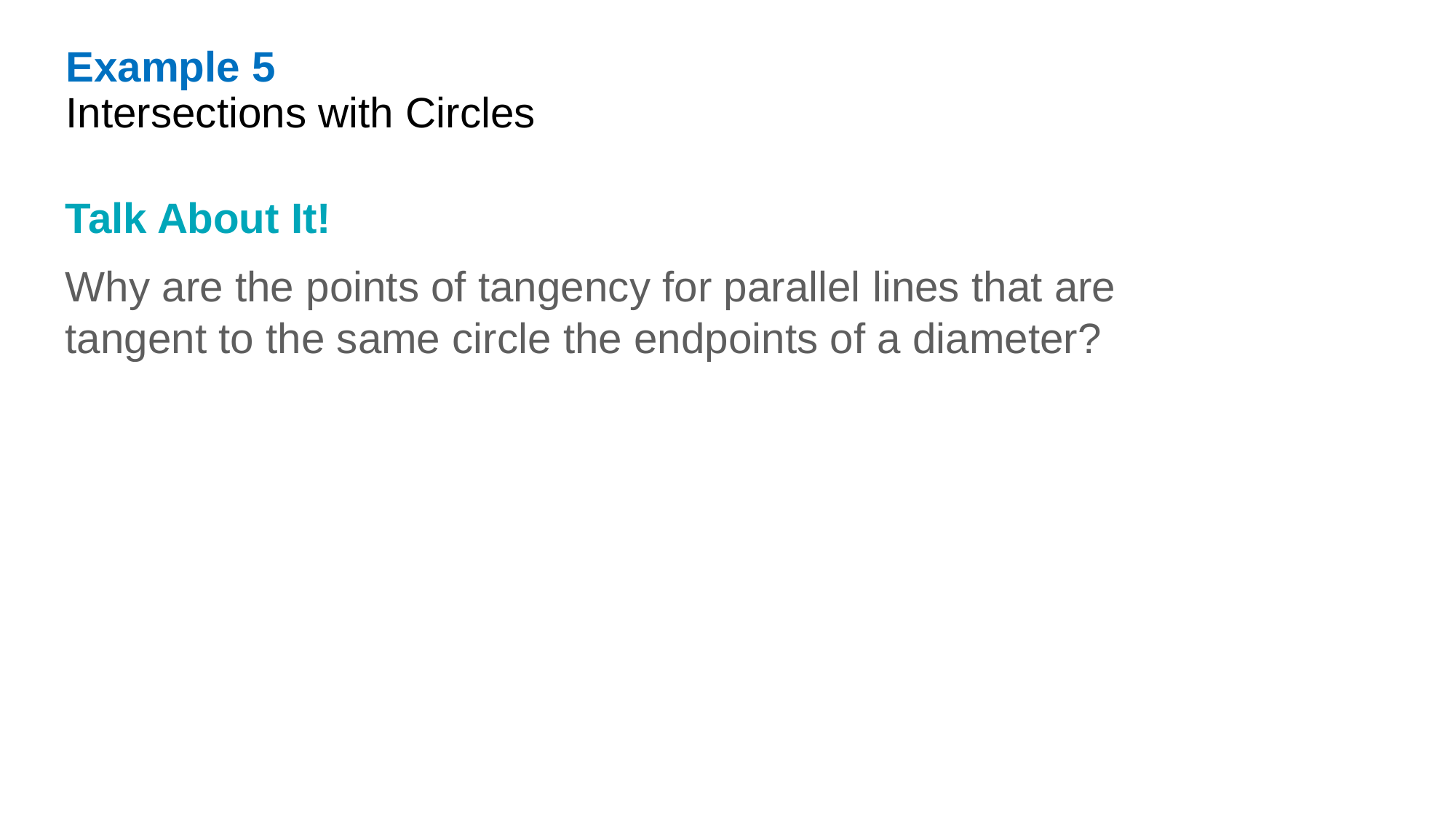

Example 5
Intersections with Circles
Talk About It!
Why are the points of tangency for parallel lines that are tangent to the same circle the endpoints of a diameter?